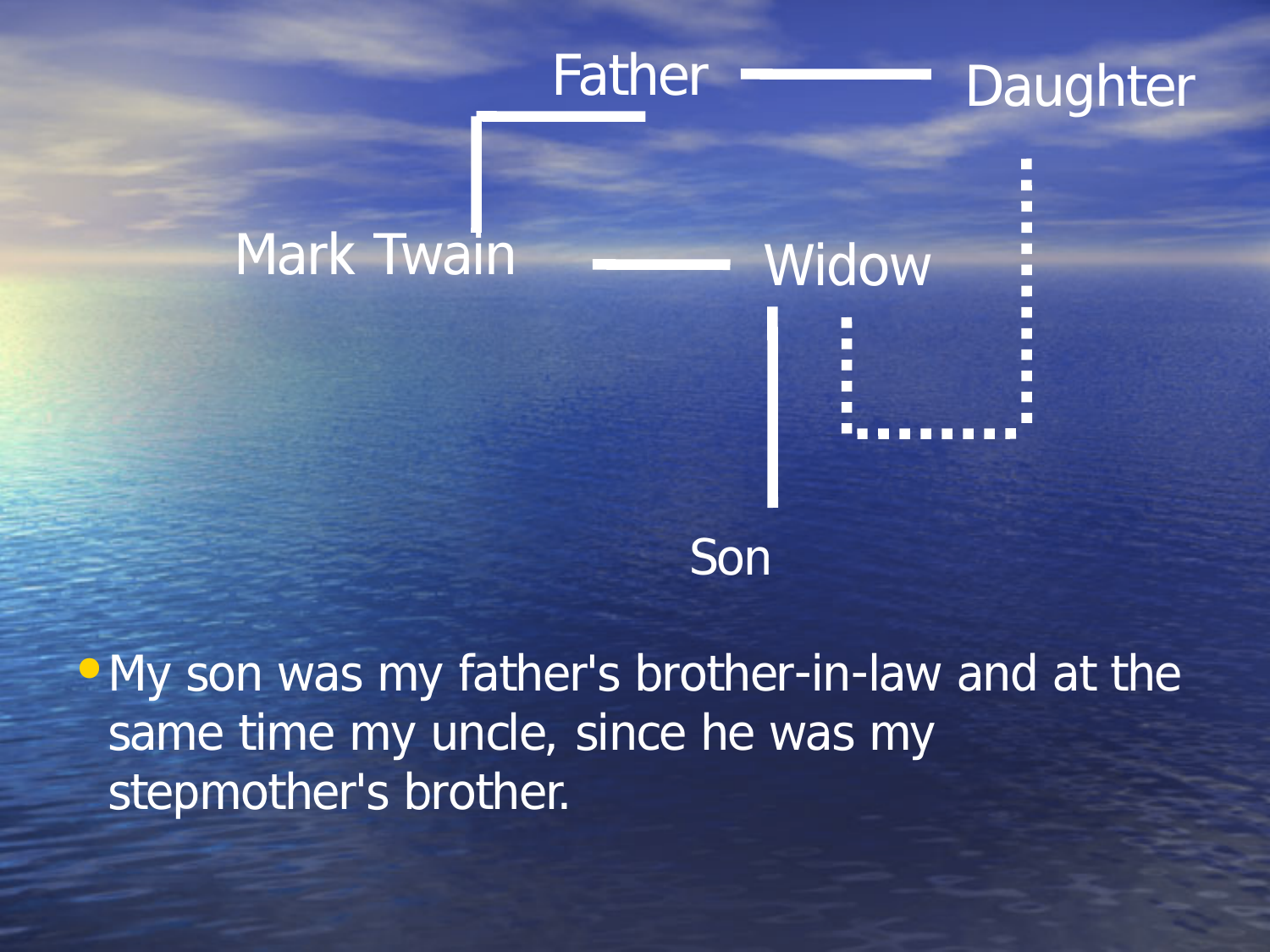

Father
Daughter

Mark Twain
Widow

Son
My son was my father's brother-in-law and at the same time my uncle, since he was my stepmother's brother.